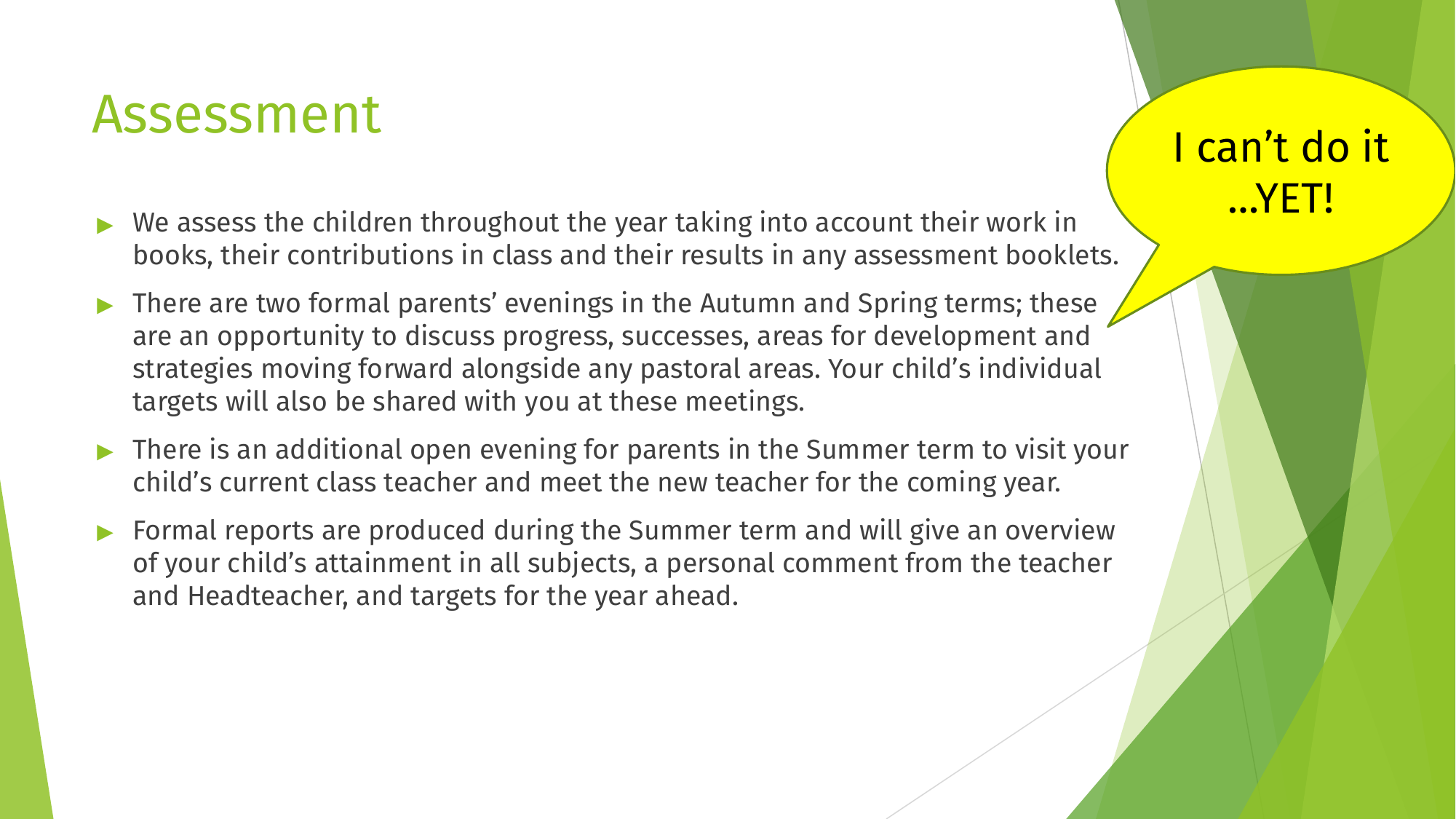

I can’t do it …YET!
# Assessment
We assess the children throughout the year taking into account their work in books, their contributions in class and their results in any assessment booklets.
There are two formal parents’ evenings in the Autumn and Spring terms; these are an opportunity to discuss progress, successes, areas for development and strategies moving forward alongside any pastoral areas. Your child’s individual targets will also be shared with you at these meetings.
There is an additional open evening for parents in the Summer term to visit your child’s current class teacher and meet the new teacher for the coming year.
Formal reports are produced during the Summer term and will give an overview of your child’s attainment in all subjects, a personal comment from the teacher and Headteacher, and targets for the year ahead.